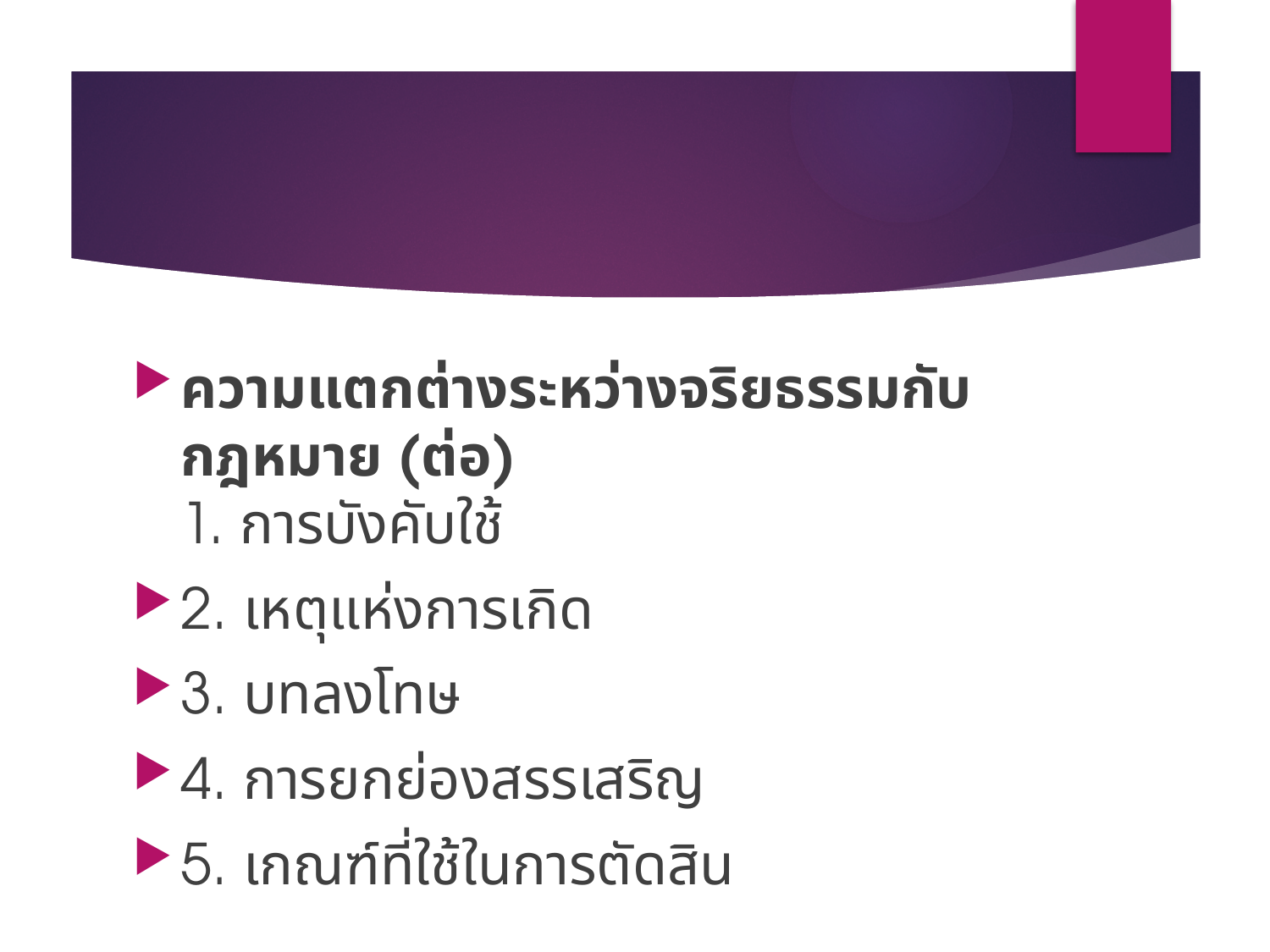

#
ความแตกต่างระหว่างจริยธรรมกับกฎหมาย (ต่อ)
1. การบังคับใช้
2. เหตุแห่งการเกิด
3. บทลงโทษ
4. การยกย่องสรรเสริญ
5. เกณฑ์ที่ใช้ในการตัดสิน